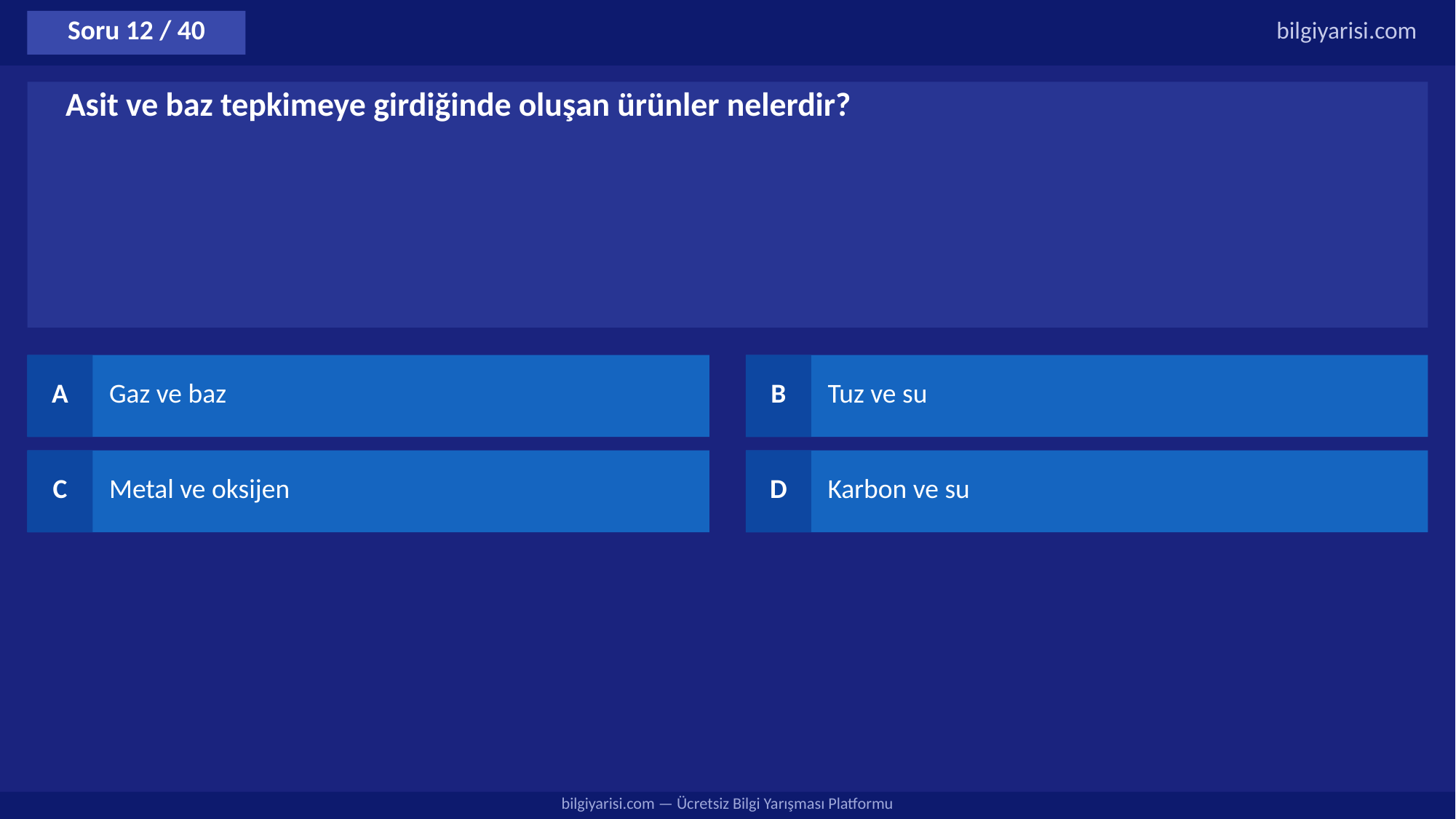

Soru 12 / 40
bilgiyarisi.com

Asit ve baz tepkimeye girdiğinde oluşan ürünler nelerdir?

A
Gaz ve baz

B
Tuz ve su

C
Metal ve oksijen

D
Karbon ve su
bilgiyarisi.com — Ücretsiz Bilgi Yarışması Platformu